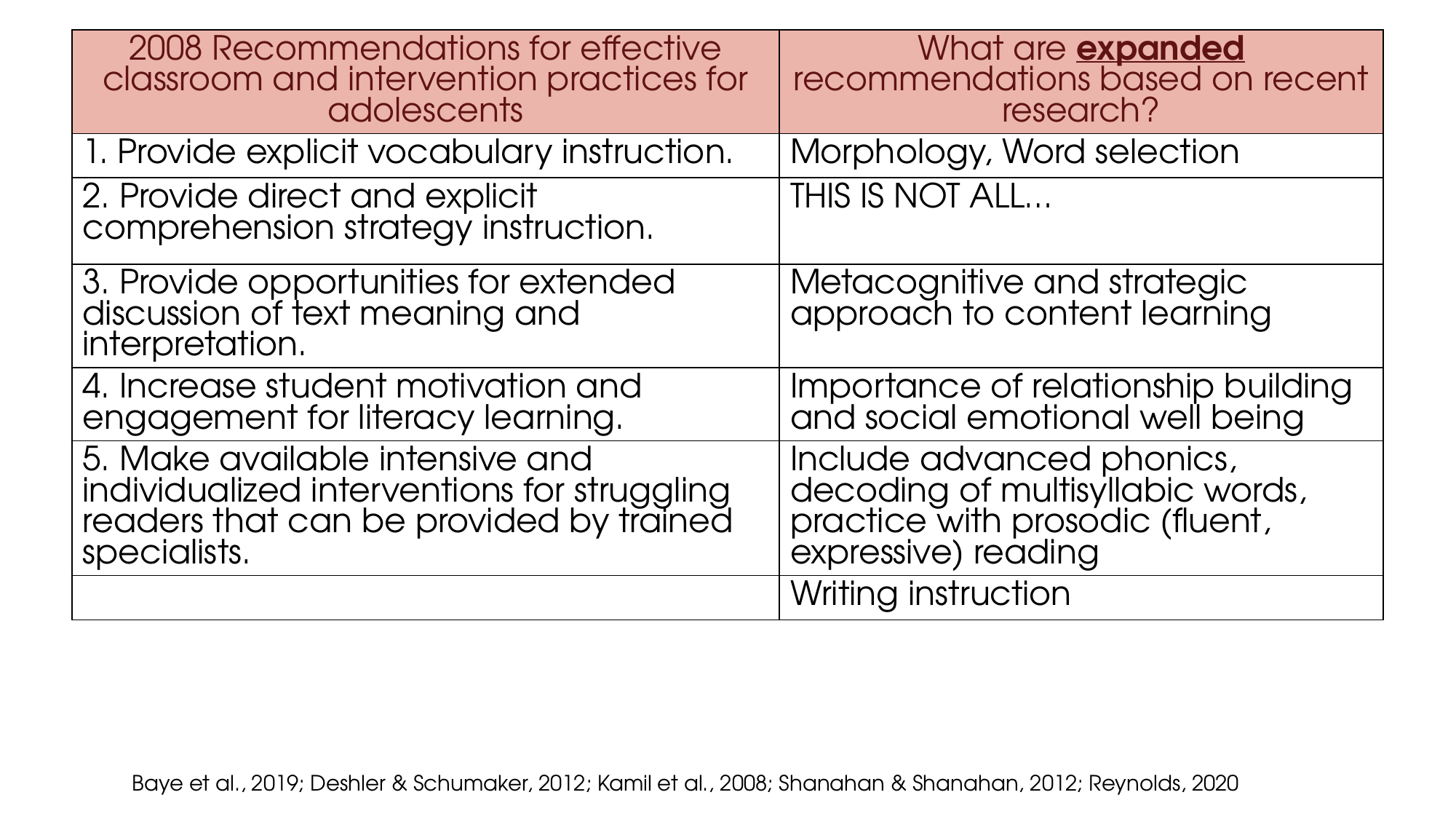

| 2008 Recommendations for effective classroom and intervention practices for adolescents | What are expanded recommendations based on recent research? |
| --- | --- |
| 1. Provide explicit vocabulary instruction. | Morphology, Word selection |
| 2. Provide direct and explicit comprehension strategy instruction. | THIS IS NOT ALL… |
| 3. Provide opportunities for extended discussion of text meaning and interpretation. | Metacognitive and strategic approach to content learning |
| 4. Increase student motivation and engagement for literacy learning. | Importance of relationship building and social emotional well being |
| 5. Make available intensive and individualized interventions for struggling readers that can be provided by trained specialists. | Include advanced phonics, decoding of multisyllabic words, practice with prosodic (fluent, expressive) reading |
|  | Writing instruction |
Baye et al., 2019; Deshler & Schumaker, 2012; Kamil et al., 2008; Shanahan & Shanahan, 2012; Reynolds, 2020